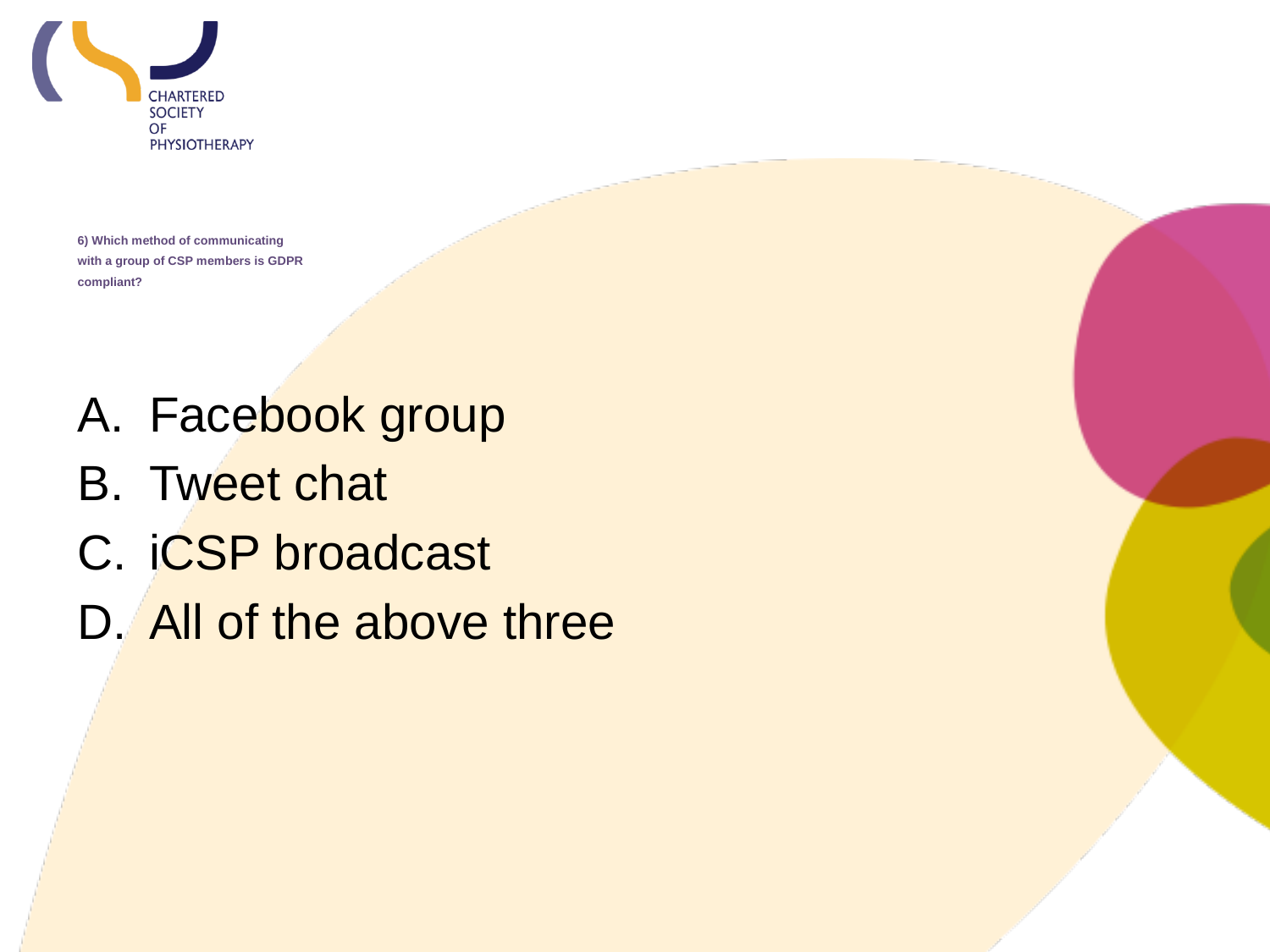

# 6) Which method of communicating with a group of CSP members is GDPR compliant?
Facebook group
Tweet chat
iCSP broadcast
All of the above three